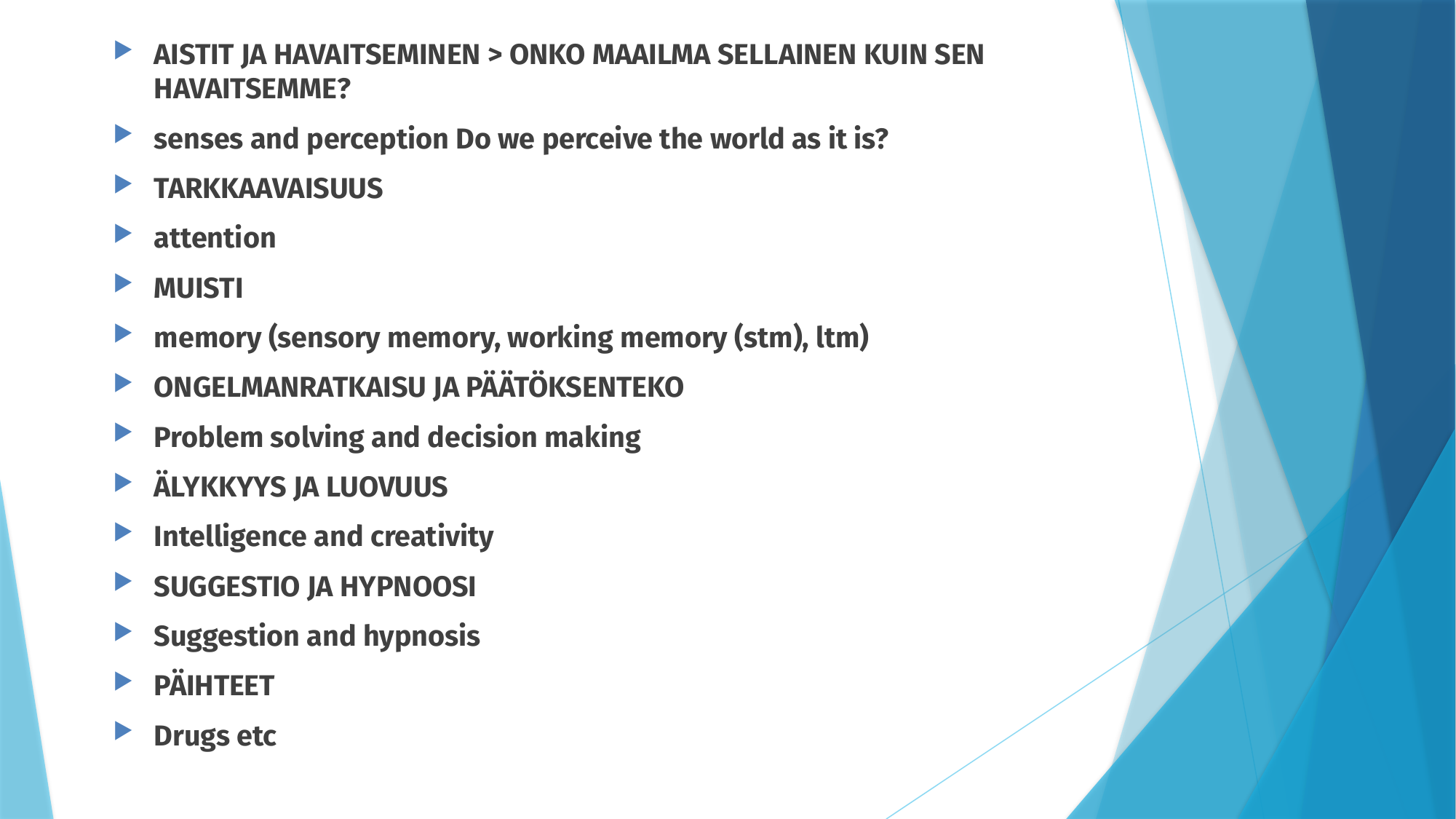

AISTIT JA HAVAITSEMINEN > ONKO MAAILMA SELLAINEN KUIN SEN HAVAITSEMME?
senses and perception Do we perceive the world as it is?
TARKKAAVAISUUS
attention
MUISTI
memory (sensory memory, working memory (stm), ltm)
ONGELMANRATKAISU JA PÄÄTÖKSENTEKO
Problem solving and decision making
ÄLYKKYYS JA LUOVUUS
Intelligence and creativity
SUGGESTIO JA HYPNOOSI
Suggestion and hypnosis
PÄIHTEET
Drugs etc